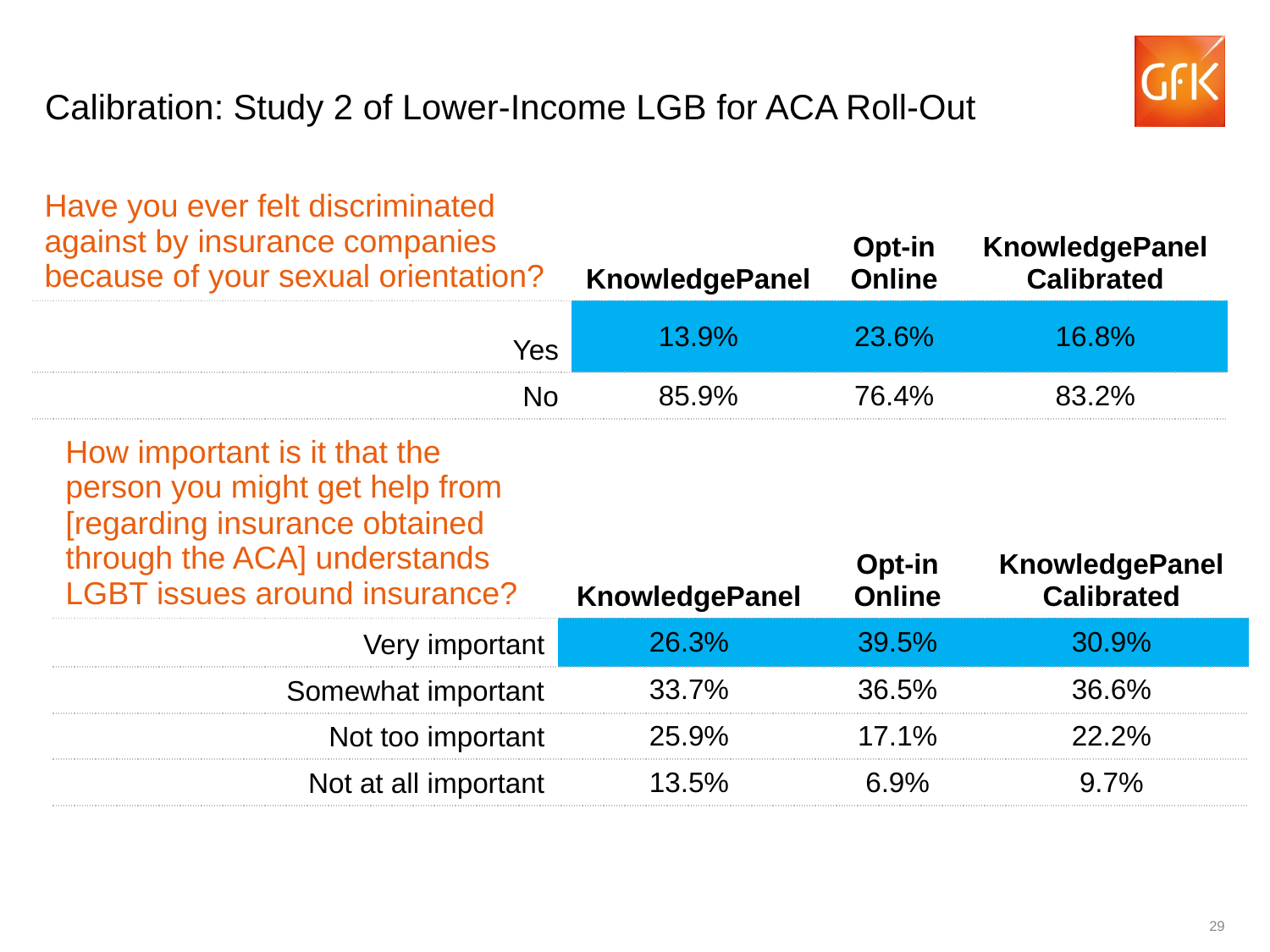

# Calibration: Study 2 of Lower-Income LGB for ACA Roll-Out
| Have you ever felt discriminated against by insurance companies because of your sexual orientation? | KnowledgePanel | Opt-in Online | KnowledgePanel Calibrated |
| --- | --- | --- | --- |
| Yes | 13.9% | 23.6% | 16.8% |
| No | 85.9% | 76.4% | 83.2% |
| How important is it that the person you might get help from [regarding insurance obtained through the ACA] understands LGBT issues around insurance? | KnowledgePanel | Opt-in Online | KnowledgePanel Calibrated |
| --- | --- | --- | --- |
| Very important | 26.3% | 39.5% | 30.9% |
| Somewhat important | 33.7% | 36.5% | 36.6% |
| Not too important | 25.9% | 17.1% | 22.2% |
| Not at all important | 13.5% | 6.9% | 9.7% |